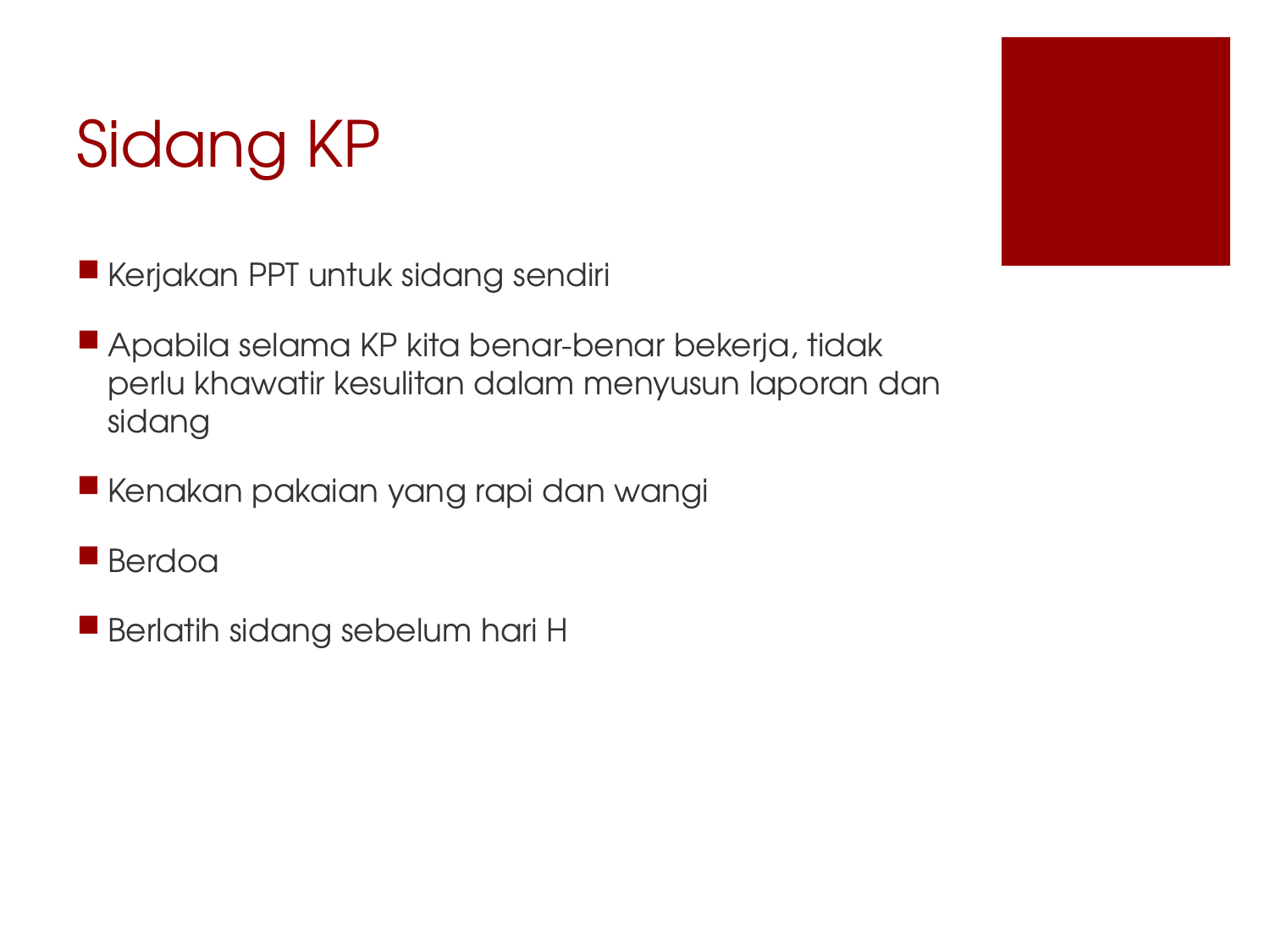

# Sidang KP
Kerjakan PPT untuk sidang sendiri
Apabila selama KP kita benar-benar bekerja, tidak perlu khawatir kesulitan dalam menyusun laporan dan sidang
Kenakan pakaian yang rapi dan wangi
Berdoa
Berlatih sidang sebelum hari H